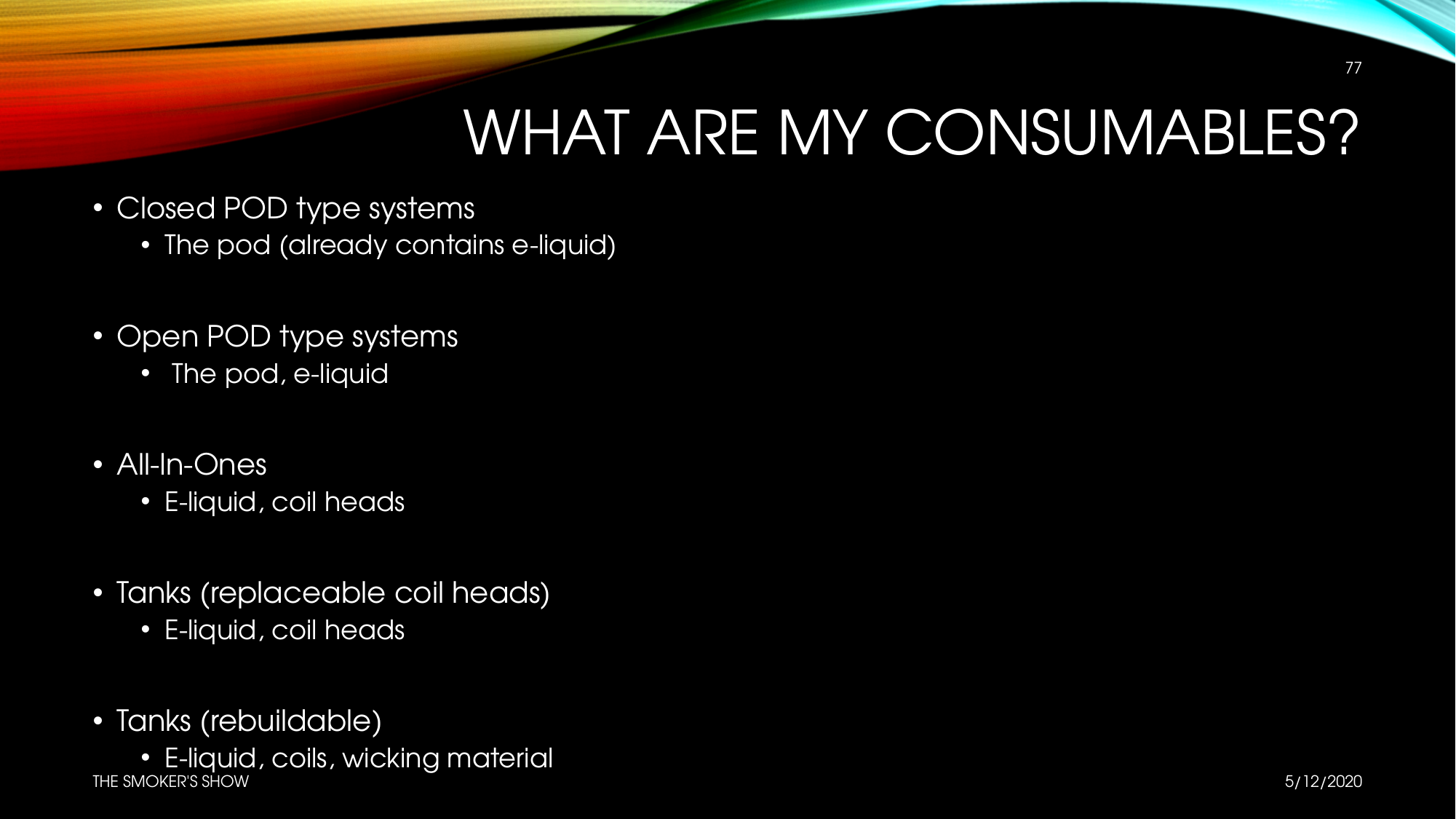

77
# What are my consumables?
Closed POD type systems
The pod (already contains e-liquid)

Open POD type systems
 The pod, e-liquid

All-In-Ones
E-liquid, coil heads

Tanks (replaceable coil heads)
E-liquid, coil heads

Tanks (rebuildable)
E-liquid, coils, wicking material
THE SMOKER'S SHOW
5/12/2020